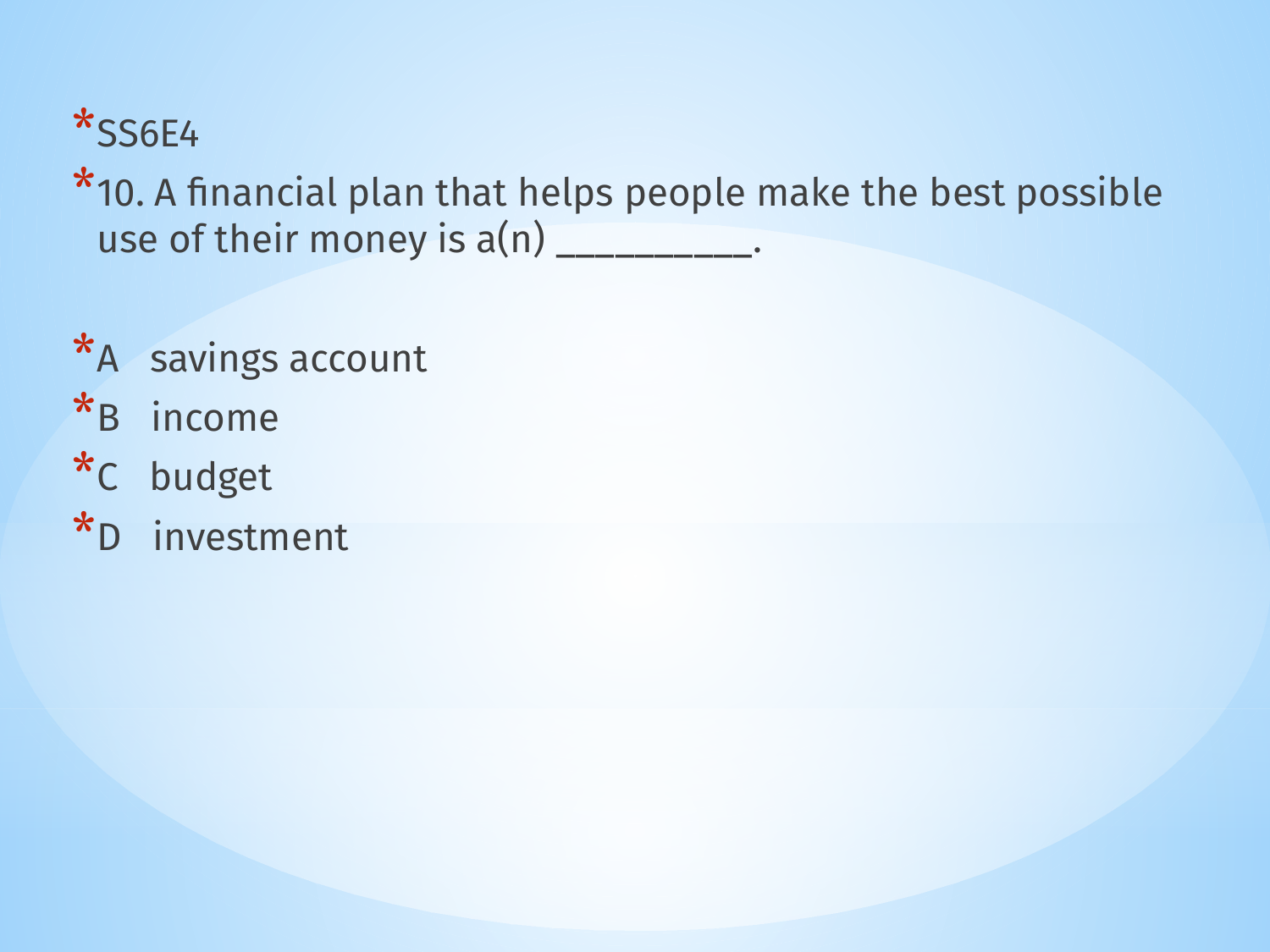

SS6E4
10. A financial plan that helps people make the best possible use of their money is a(n) __________.

A   savings account
B   income
C   budget
D   investment

#